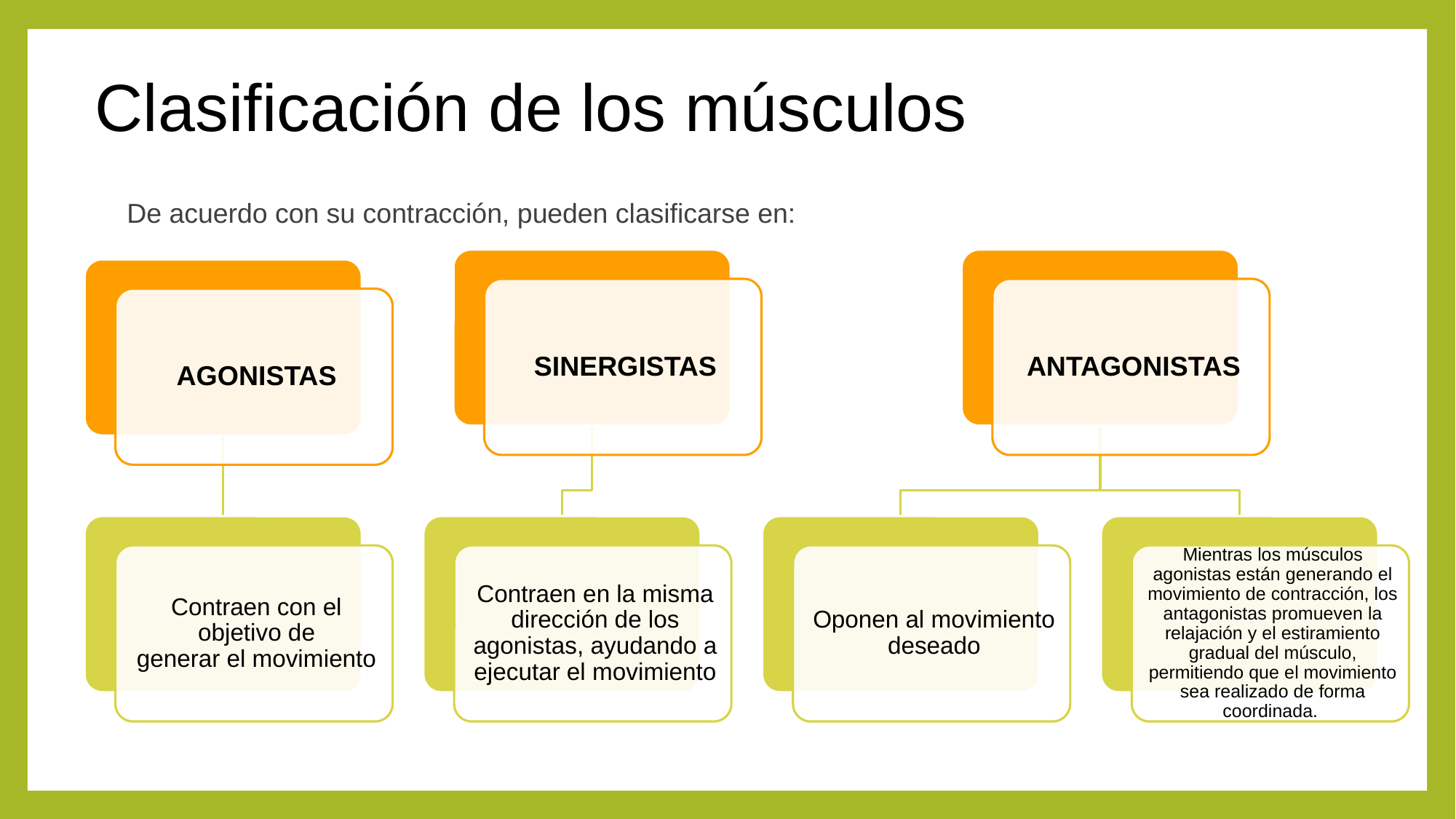

# Clasificación de los músculos
De acuerdo con su contracción, pueden clasificarse en:
AGONISTAS
Contraen con el objetivo de generar el movimiento
SINERGISTAS
Contraen en la misma dirección de los agonistas, ayudando a ejecutar el movimiento
ANTAGONISTAS
Oponen al movimiento deseado
Mientras los músculos agonistas están generando el movimiento de contracción, los antagonistas promueven la relajación y el estiramiento gradual del músculo, permitiendo que el movimiento sea realizado de forma coordinada.